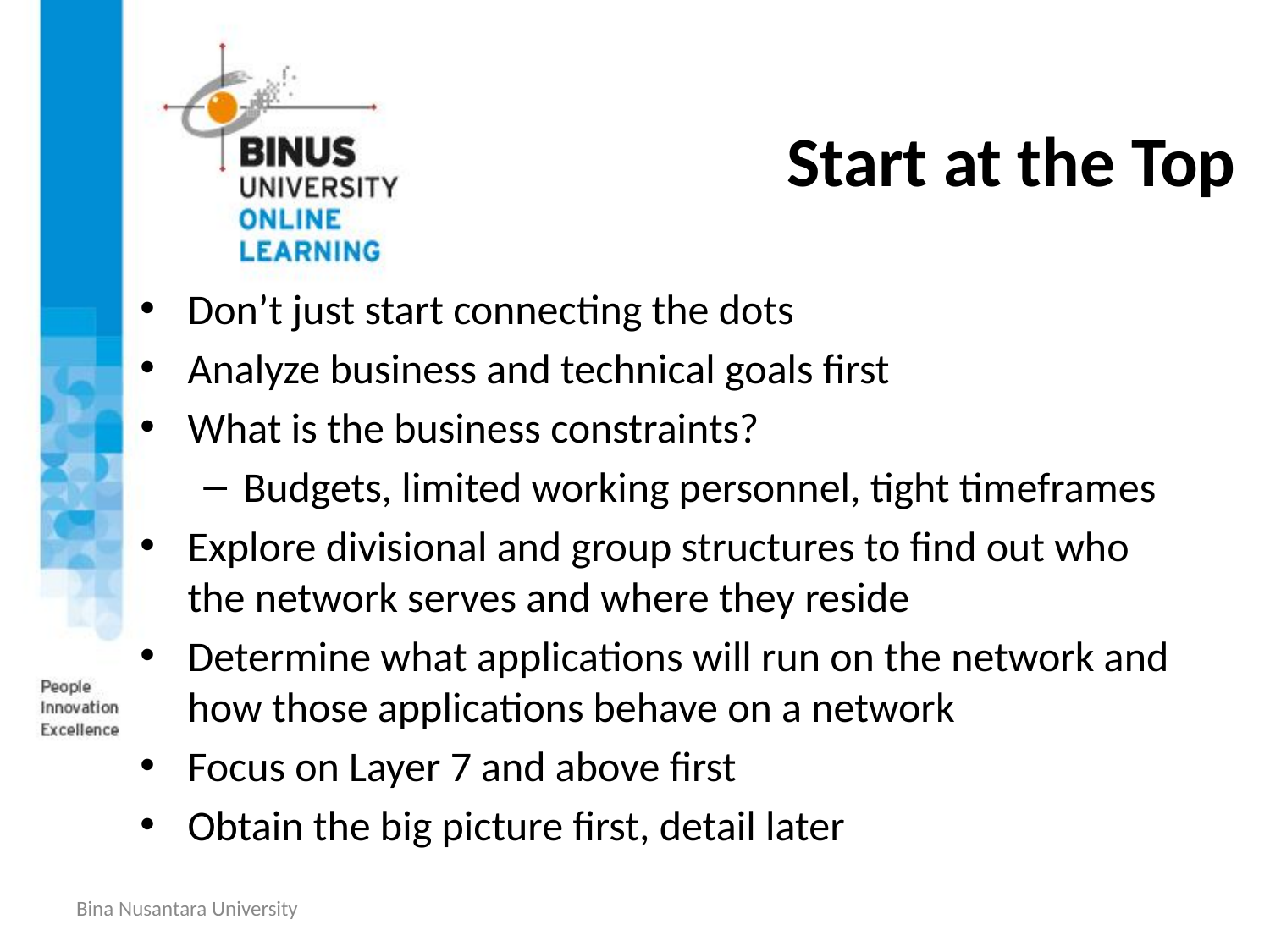

# Start at the Top
Don’t just start connecting the dots
Analyze business and technical goals first
What is the business constraints?
Budgets, limited working personnel, tight timeframes
Explore divisional and group structures to find out who the network serves and where they reside
Determine what applications will run on the network and how those applications behave on a network
Focus on Layer 7 and above first
Obtain the big picture first, detail later

Bina Nusantara University